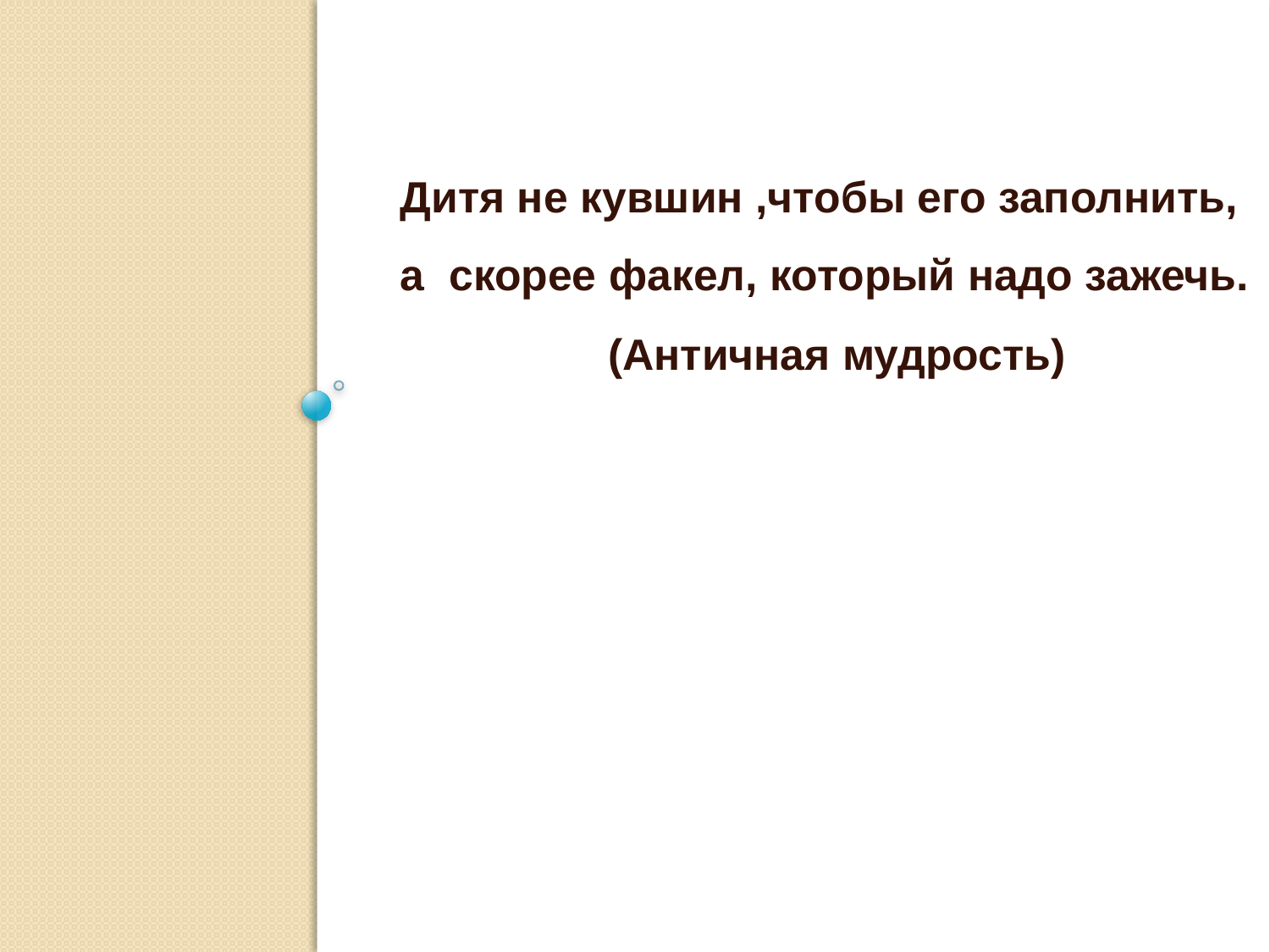

# Дитя не кувшин ,чтобы его заполнить, а  скорее факел, который надо зажечь. (Античная мудрость)